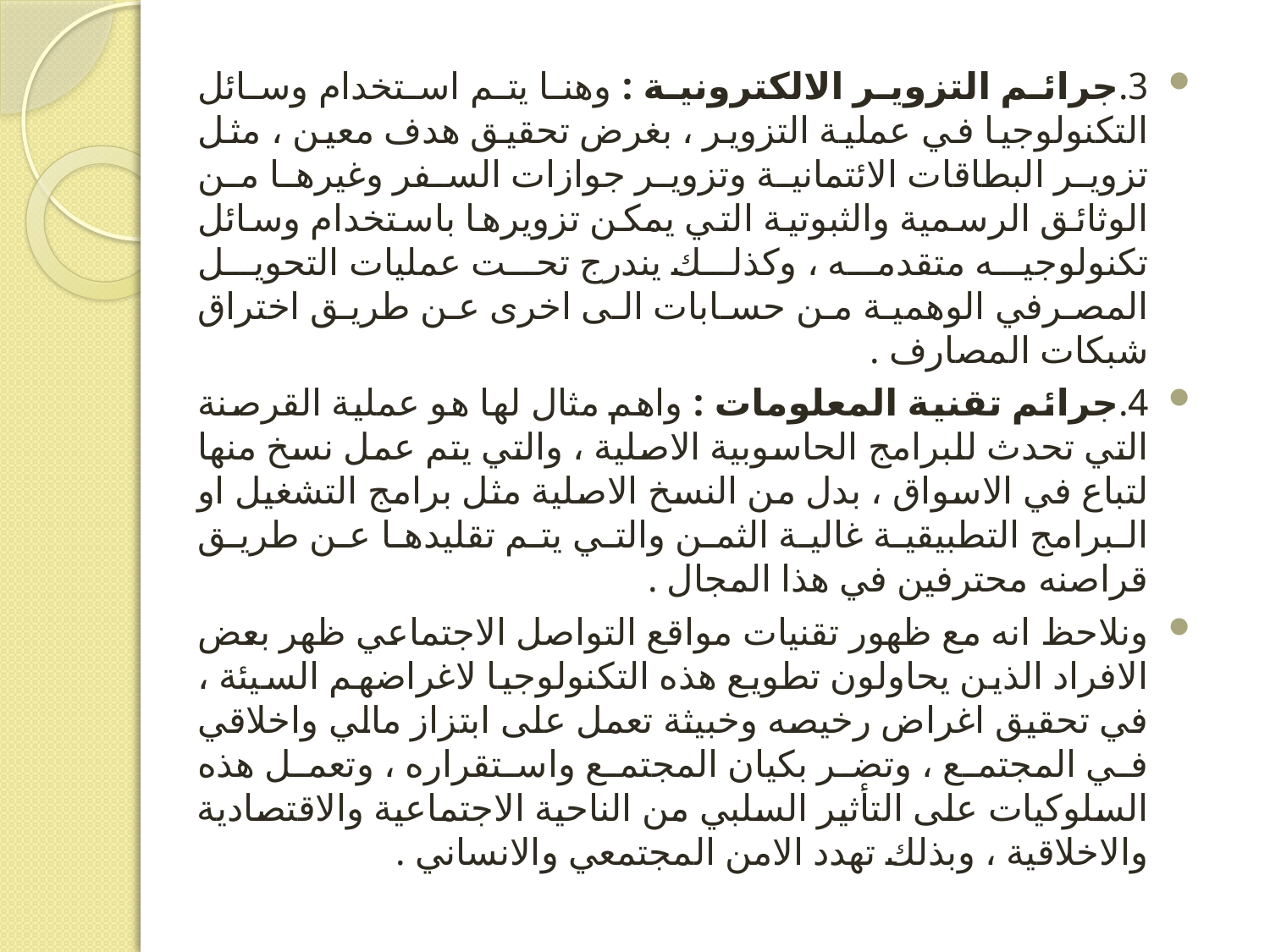

3.جرائم التزوير الالكترونية : وهنا يتم استخدام وسائل التكنولوجيا في عملية التزوير ، بغرض تحقيق هدف معين ، مثل تزوير البطاقات الائتمانية وتزوير جوازات السفر وغيرها من الوثائق الرسمية والثبوتية التي يمكن تزويرها باستخدام وسائل تكنولوجيه متقدمه ، وكذلك يندرج تحت عمليات التحويل المصرفي الوهمية من حسابات الى اخرى عن طريق اختراق شبكات المصارف .
4.جرائم تقنية المعلومات : واهم مثال لها هو عملية القرصنة التي تحدث للبرامج الحاسوبية الاصلية ، والتي يتم عمل نسخ منها لتباع في الاسواق ، بدل من النسخ الاصلية مثل برامج التشغيل او البرامج التطبيقية غالية الثمن والتي يتم تقليدها عن طريق قراصنه محترفين في هذا المجال .
ونلاحظ انه مع ظهور تقنيات مواقع التواصل الاجتماعي ظهر بعض الافراد الذين يحاولون تطويع هذه التكنولوجيا لاغراضهم السيئة ، في تحقيق اغراض رخيصه وخبيثة تعمل على ابتزاز مالي واخلاقي في المجتمع ، وتضر بكيان المجتمع واستقراره ، وتعمل هذه السلوكيات على التأثير السلبي من الناحية الاجتماعية والاقتصادية والاخلاقية ، وبذلك تهدد الامن المجتمعي والانساني .